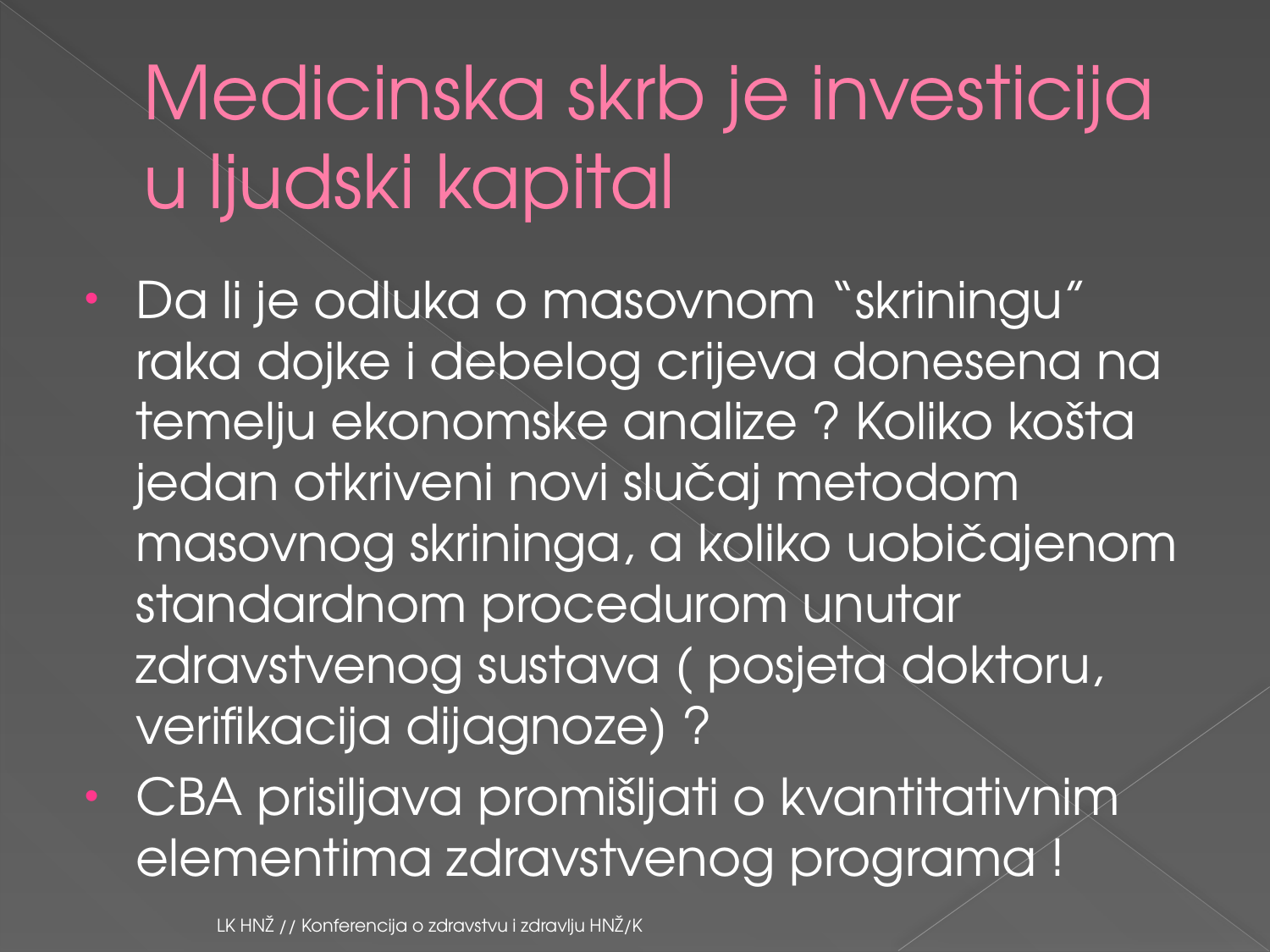

# Medicinska skrb je investicija u ljudski kapital
Da li je odluka o masovnom “skriningu” raka dojke i debelog crijeva donesena na temelju ekonomske analize ? Koliko košta jedan otkriveni novi slučaj metodom masovnog skrininga, a koliko uobičajenom standardnom procedurom unutar zdravstvenog sustava ( posjeta doktoru, verifikacija dijagnoze) ?
CBA prisiljava promišljati o kvantitativnim elementima zdravstvenog programa !
LK HNŽ // Konferencija o zdravstvu i zdravlju HNŽ/K